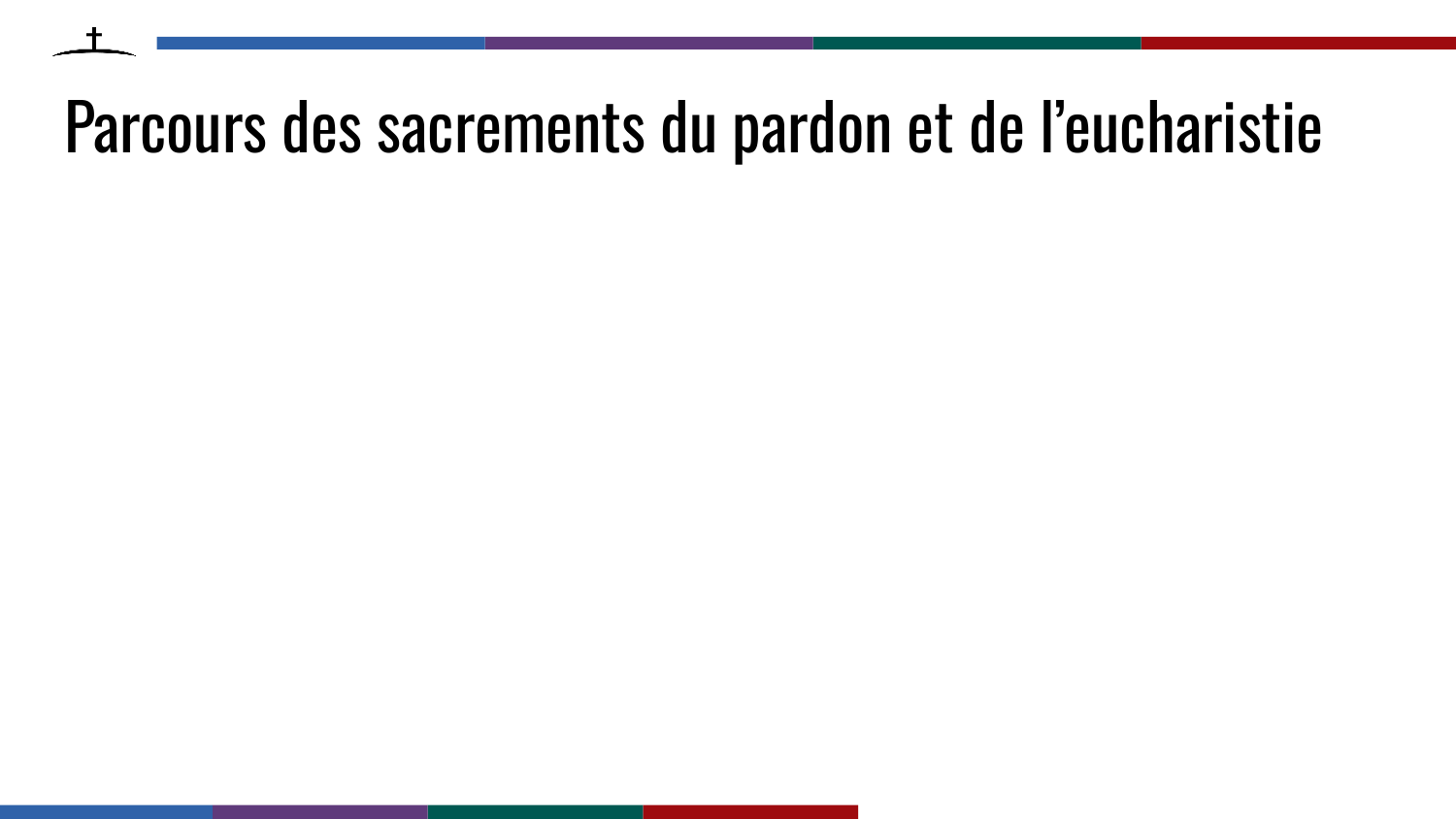

# Parcours des sacrements du pardon et de l’eucharistie